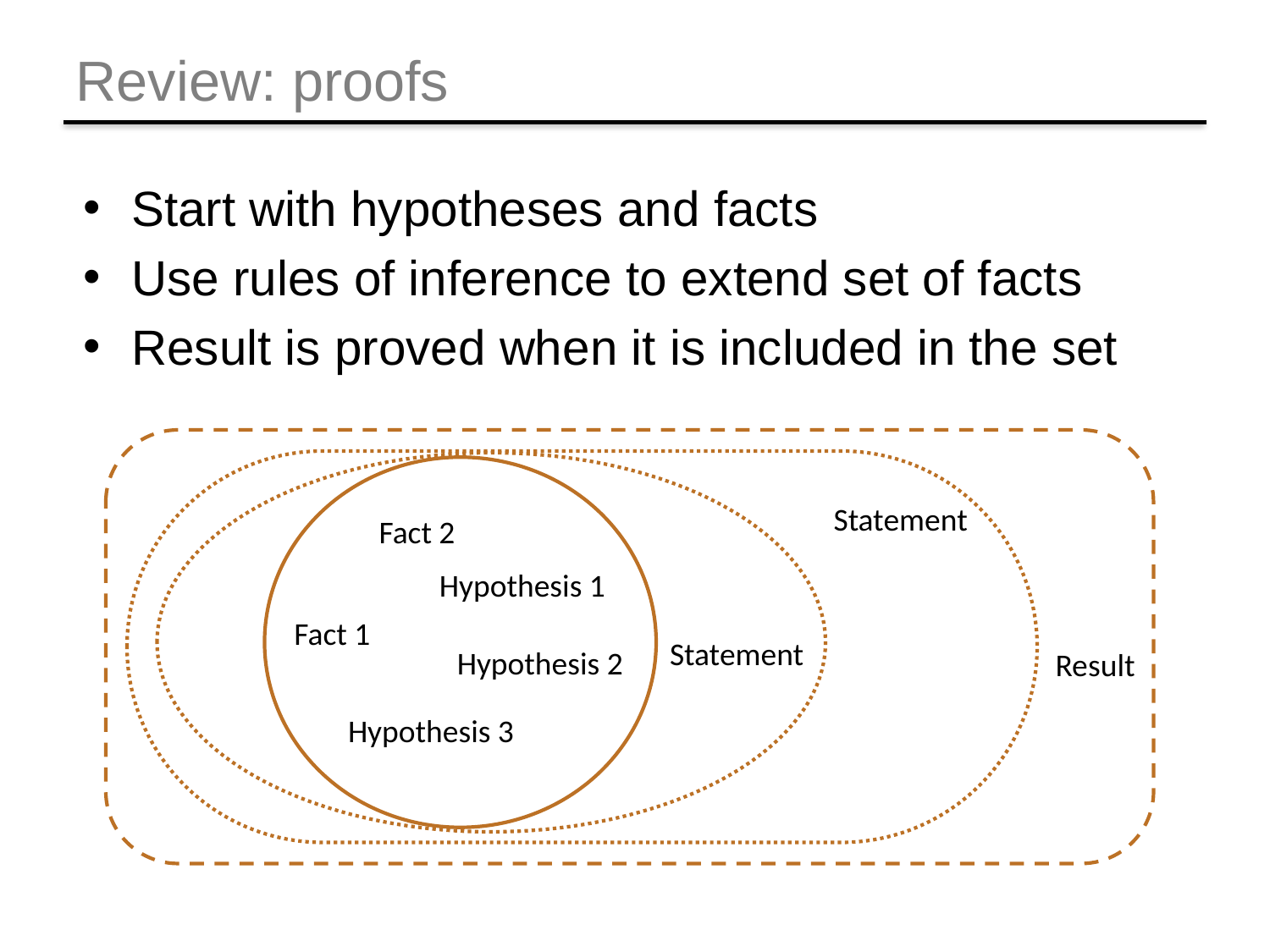

# Review: proofs
Start with hypotheses and facts
Use rules of inference to extend set of facts
Result is proved when it is included in the set

Statement
Fact 2
Hypothesis 1
Fact 1
Statement
Hypothesis 2
Result
Hypothesis 3